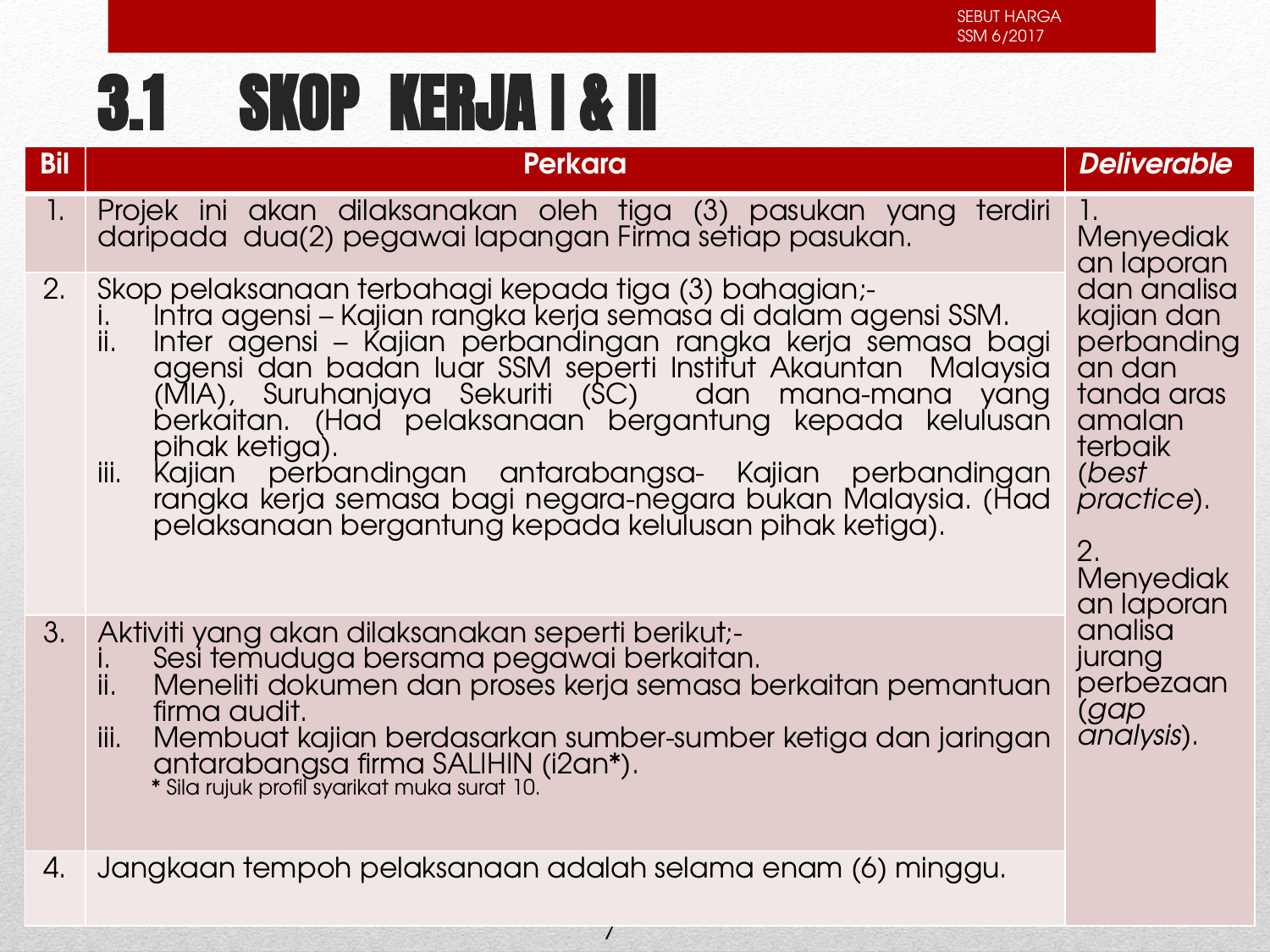

# 3.1	 SKOP  KERJA I & II
| Bil | Perkara | Deliverable |
| --- | --- | --- |
| 1. | Projek ini akan dilaksanakan oleh tiga (3) pasukan yang terdiri daripada dua(2) pegawai lapangan Firma setiap pasukan. | 1. Menyediakan laporan dan analisa kajian dan perbandingan dan tanda aras amalan terbaik (best practice). 2. Menyediakan laporan analisa jurang perbezaan (gap analysis). |
| 2. | Skop pelaksanaan terbahagi kepada tiga (3) bahagian;- Intra agensi – Kajian rangka kerja semasa di dalam agensi SSM. Inter agensi – Kajian perbandingan rangka kerja semasa bagi agensi dan badan luar SSM seperti Institut Akauntan Malaysia (MIA), Suruhanjaya Sekuriti (SC) dan mana-mana yang berkaitan. (Had pelaksanaan bergantung kepada kelulusan pihak ketiga). Kajian perbandingan antarabangsa- Kajian perbandingan rangka kerja semasa bagi negara-negara bukan Malaysia. (Had pelaksanaan bergantung kepada kelulusan pihak ketiga). |  |
| 3. | Aktiviti yang akan dilaksanakan seperti berikut;- Sesi temuduga bersama pegawai berkaitan. Meneliti dokumen dan proses kerja semasa berkaitan pemantuan firma audit. Membuat kajian berdasarkan sumber-sumber ketiga dan jaringan antarabangsa firma SALIHIN (i2an\*). \* Sila rujuk profil syarikat muka surat 10. |  |
| 4. | Jangkaan tempoh pelaksanaan adalah selama enam (6) minggu. |  |
7